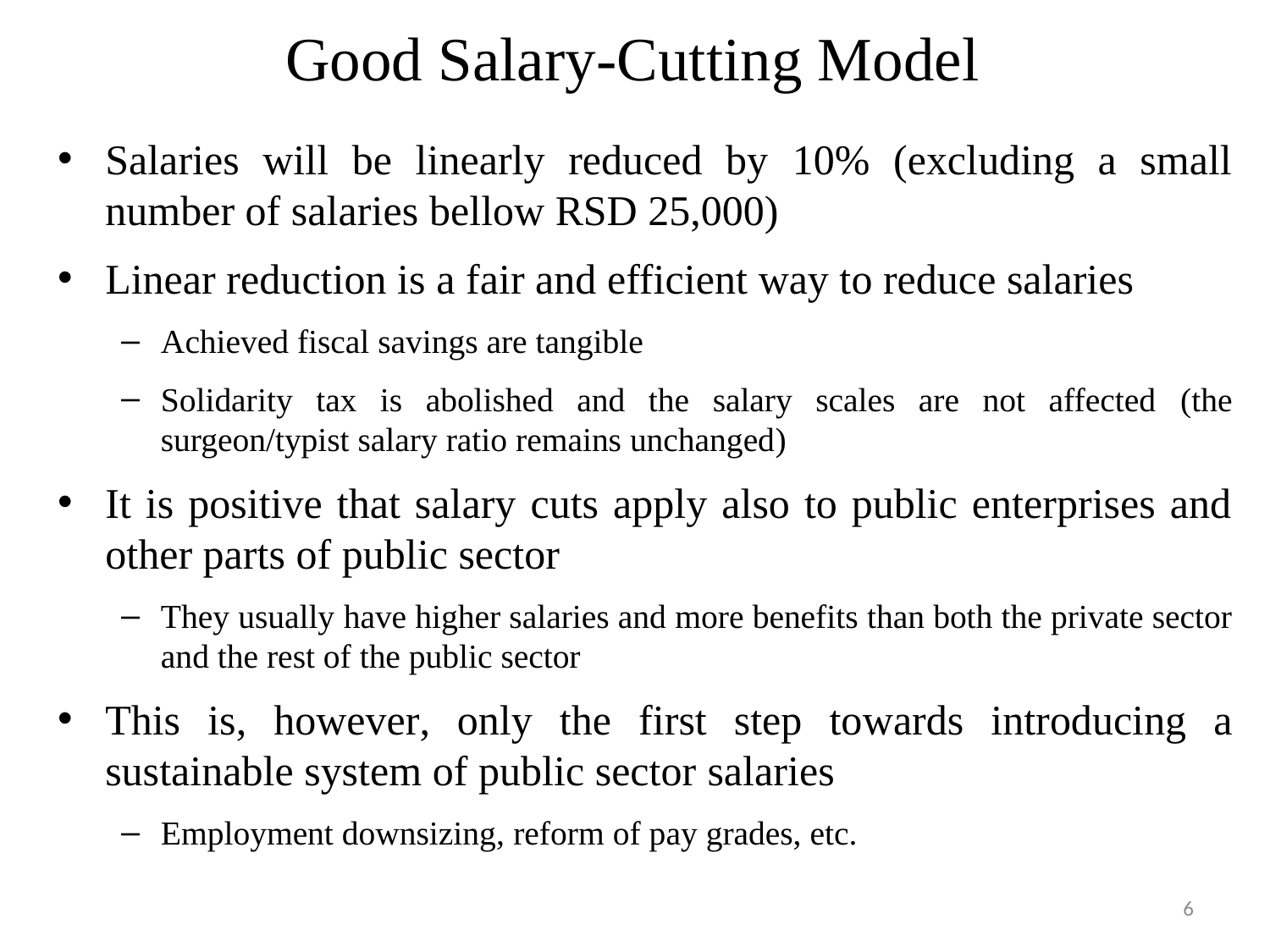

# Good Salary-Cutting Model
Salaries will be linearly reduced by 10% (excluding a small number of salaries bellow RSD 25,000)
Linear reduction is a fair and efficient way to reduce salaries
Achieved fiscal savings are tangible
Solidarity tax is abolished and the salary scales are not affected (the surgeon/typist salary ratio remains unchanged)
It is positive that salary cuts apply also to public enterprises and other parts of public sector
They usually have higher salaries and more benefits than both the private sector and the rest of the public sector
This is, however, only the first step towards introducing a sustainable system of public sector salaries
Employment downsizing, reform of pay grades, etc.
6